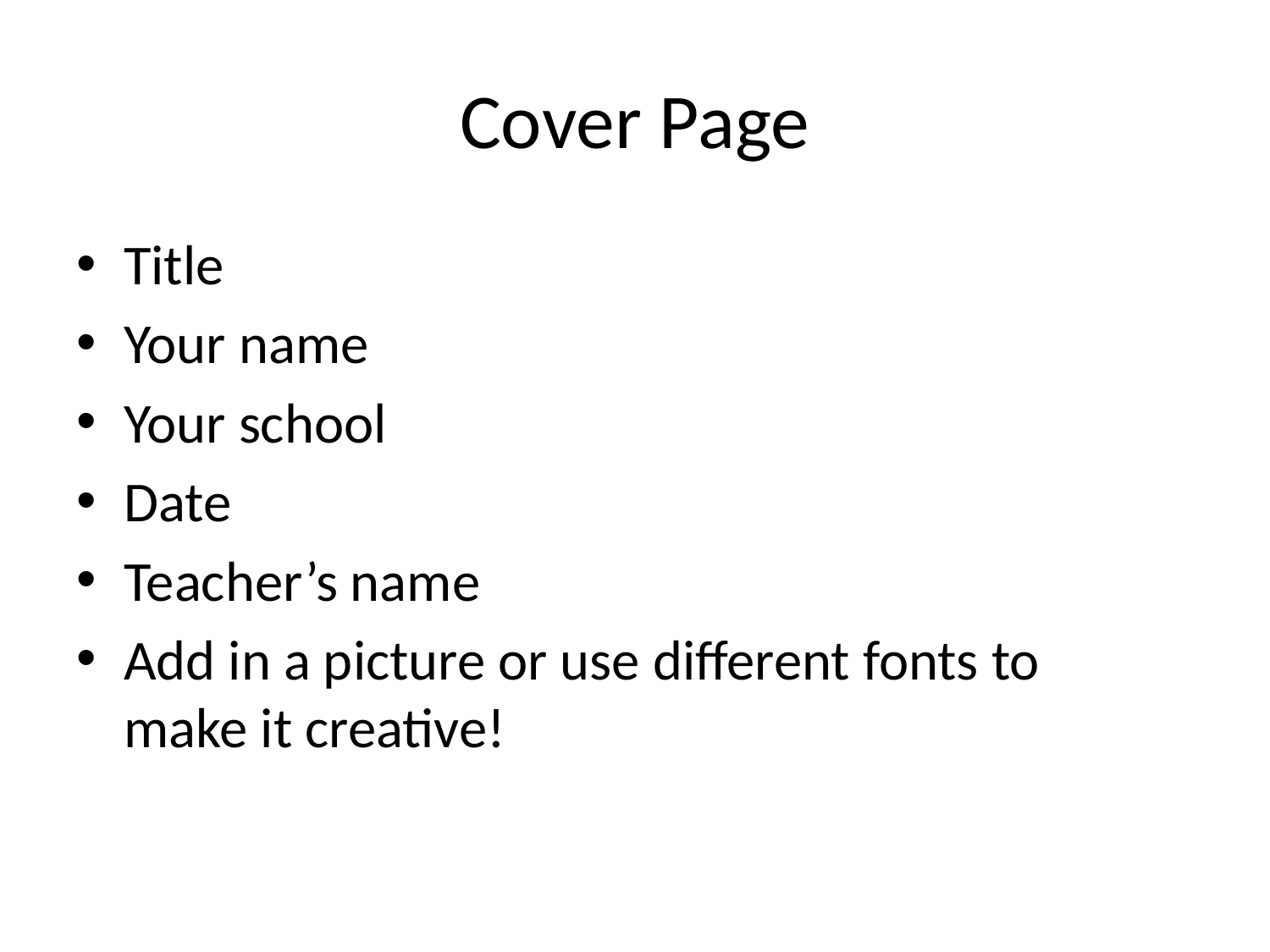

# Cover Page
Title
Your name
Your school
Date
Teacher’s name
Add in a picture or use different fonts to make it creative!